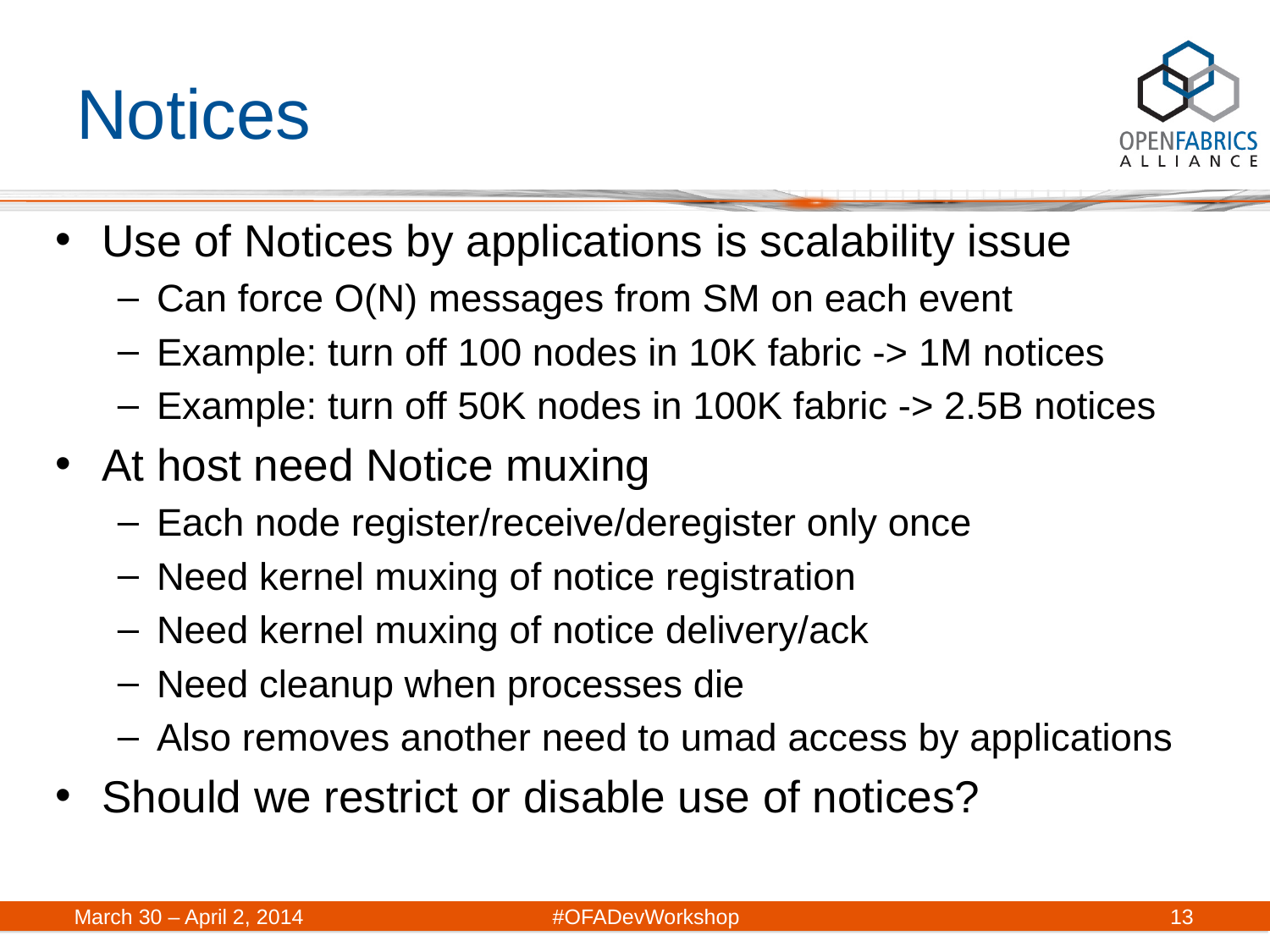

# Notices
Use of Notices by applications is scalability issue
Can force O(N) messages from SM on each event
Example: turn off 100 nodes in 10K fabric -> 1M notices
Example: turn off 50K nodes in 100K fabric -> 2.5B notices
At host need Notice muxing
Each node register/receive/deregister only once
Need kernel muxing of notice registration
Need kernel muxing of notice delivery/ack
Need cleanup when processes die
Also removes another need to umad access by applications
Should we restrict or disable use of notices?

13
March 30 – April 2, 2014	#OFADevWorkshop